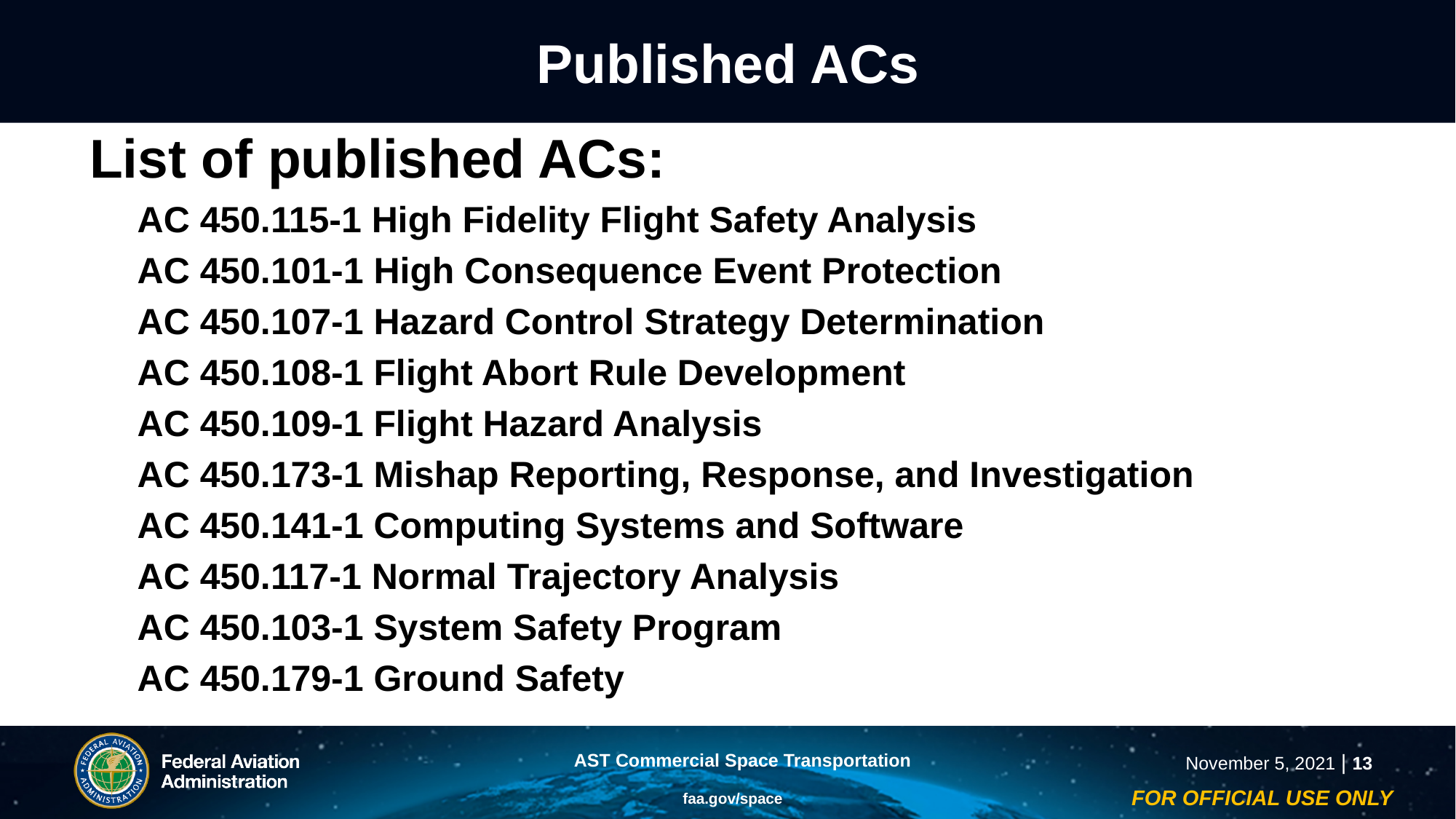

# Published ACs
List of published ACs:
AC 450.115-1 High Fidelity Flight Safety Analysis
AC 450.101-1 High Consequence Event Protection
AC 450.107-1 Hazard Control Strategy Determination
AC 450.108-1 Flight Abort Rule Development
AC 450.109-1 Flight Hazard Analysis
AC 450.173-1 Mishap Reporting, Response, and Investigation
AC 450.141-1 Computing Systems and Software
AC 450.117-1 Normal Trajectory Analysis
AC 450.103-1 System Safety Program
AC 450.179-1 Ground Safety